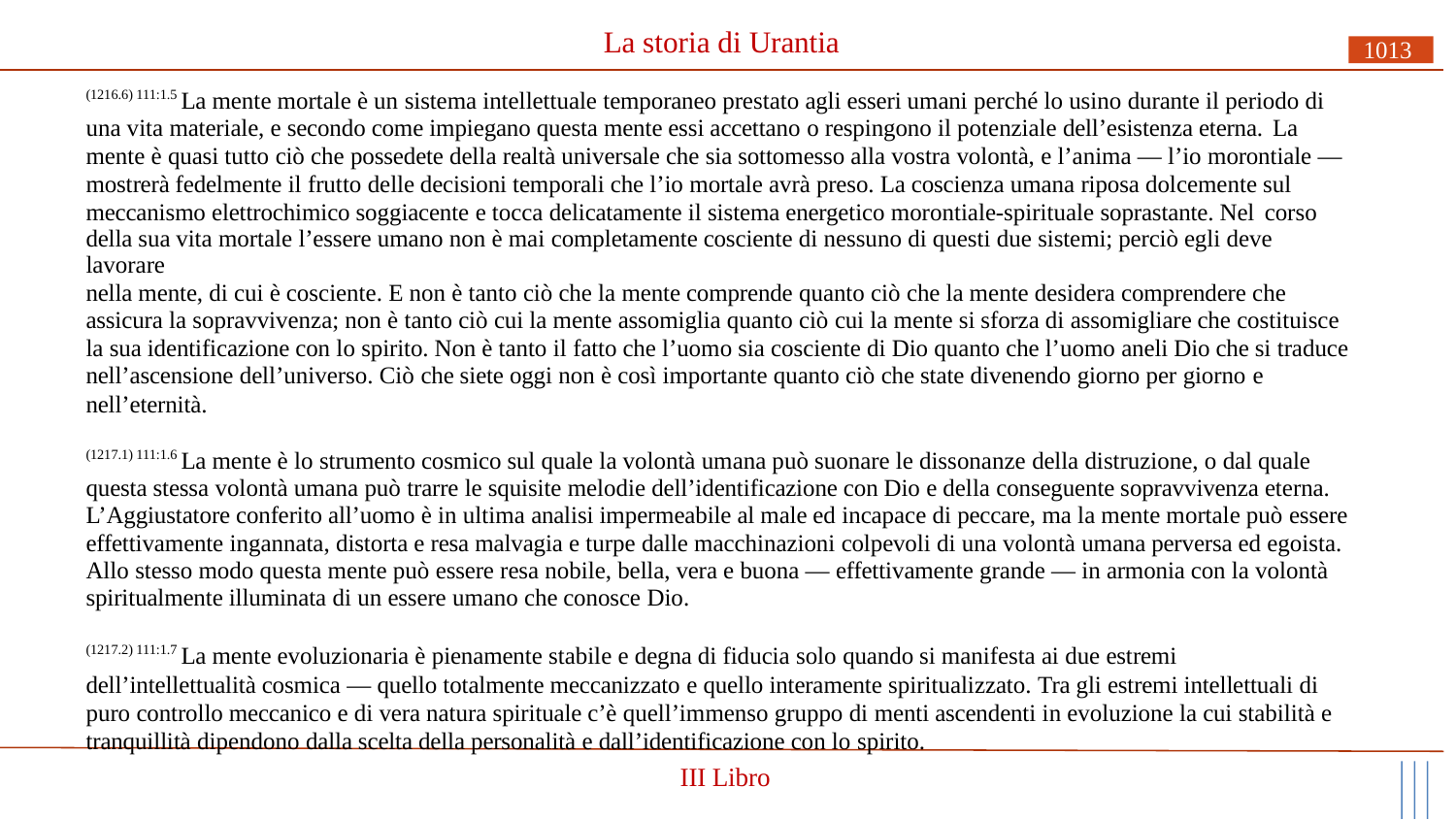

# La storia di Urantia
1013

(1216.6) 111:1.5 La mente mortale è un sistema intellettuale temporaneo prestato agli esseri umani perché lo usino durante il periodo di  una vita materiale, e secondo come impiegano questa mente essi accettano o respingono il potenziale dell’esistenza eterna. La
mente è quasi tutto ciò che possedete della realtà universale che sia sottomesso alla vostra volontà, e l’anima — l’io morontiale —  mostrerà fedelmente il frutto delle decisioni temporali che l’io mortale avrà preso. La coscienza umana riposa dolcemente sul  meccanismo elettrochimico soggiacente e tocca delicatamente il sistema energetico morontiale-spirituale soprastante. Nel corso
della sua vita mortale l’essere umano non è mai completamente cosciente di nessuno di questi due sistemi; perciò egli deve lavorare
nella mente, di cui è cosciente. E non è tanto ciò che la mente comprende quanto ciò che la mente desidera comprendere che  assicura la sopravvivenza; non è tanto ciò cui la mente assomiglia quanto ciò cui la mente si sforza di assomigliare che costituisce  la sua identificazione con lo spirito. Non è tanto il fatto che l’uomo sia cosciente di Dio quanto che l’uomo aneli Dio che si traduce  nell’ascensione dell’universo. Ciò che siete oggi non è così importante quanto ciò che state divenendo giorno per giorno e
nell’eternità.

(1217.1) 111:1.6 La mente è lo strumento cosmico sul quale la volontà umana può suonare le dissonanze della distruzione, o dal quale  questa stessa volontà umana può trarre le squisite melodie dell’identificazione con Dio e della conseguente sopravvivenza eterna.  L’Aggiustatore conferito all’uomo è in ultima analisi impermeabile al male ed incapace di peccare, ma la mente mortale può essere  effettivamente ingannata, distorta e resa malvagia e turpe dalle macchinazioni colpevoli di una volontà umana perversa ed egoista.  Allo stesso modo questa mente può essere resa nobile, bella, vera e buona — effettivamente grande — in armonia con la volontà  spiritualmente illuminata di un essere umano che conosce Dio.

(1217.2) 111:1.7 La mente evoluzionaria è pienamente stabile e degna di fiducia solo quando si manifesta ai due estremi
dell’intellettualità cosmica — quello totalmente meccanizzato e quello interamente spiritualizzato. Tra gli estremi intellettuali di  puro controllo meccanico e di vera natura spirituale c’è quell’immenso gruppo di menti ascendenti in evoluzione la cui stabilità e  tranquillità dipendono dalla scelta della personalità e dall’identificazione con lo spirito.

III Libro